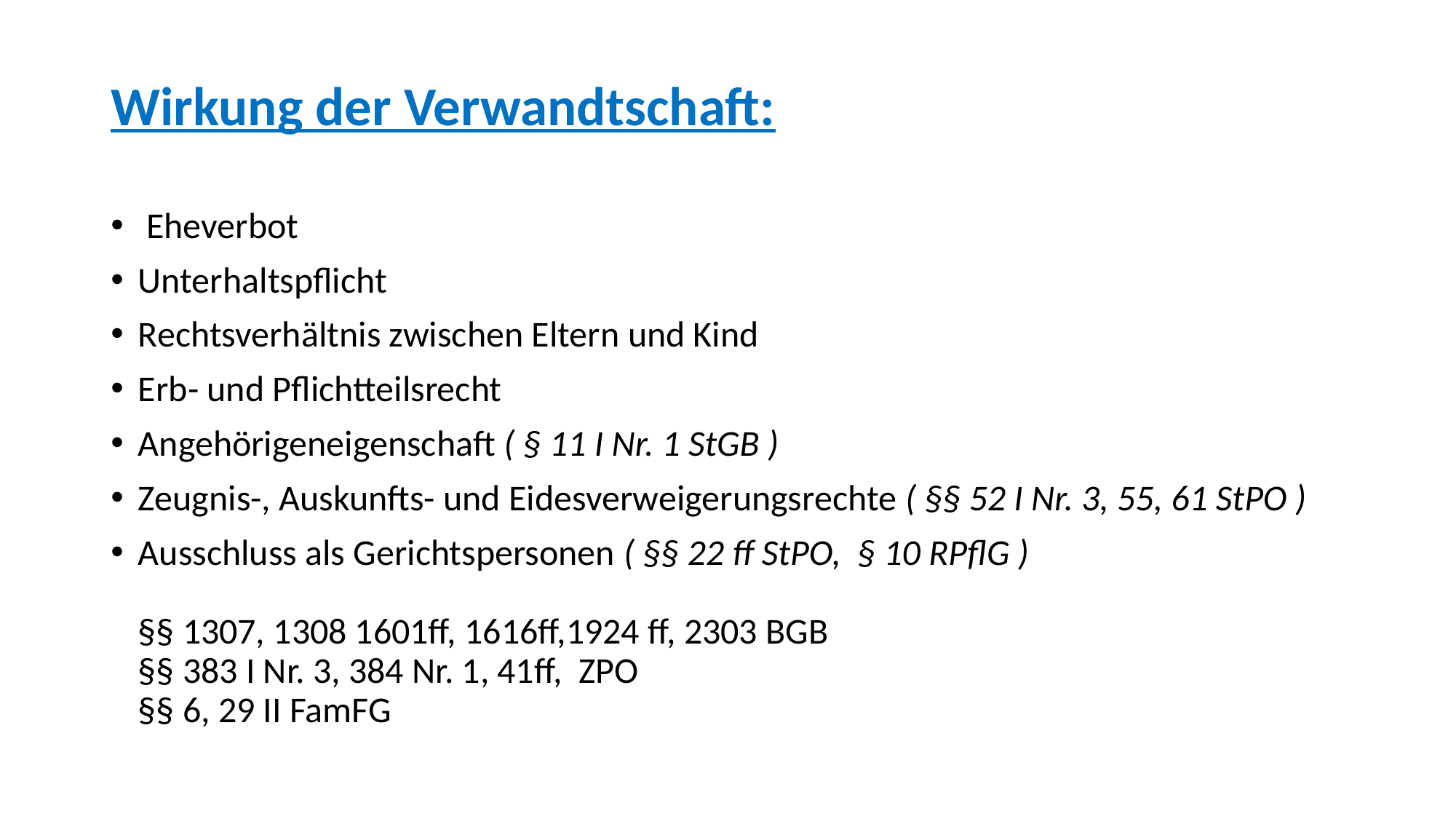

Wirkung der Verwandtschaft:

 Eheverbot
Unterhaltspflicht
Rechtsverhältnis zwischen Eltern und Kind
Erb- und Pflichtteilsrecht
Angehörigeneigenschaft ( § 11 I Nr. 1 StGB )
Zeugnis-, Auskunfts- und Eidesverweigerungsrechte ( §§ 52 I Nr. 3, 55, 61 StPO )
Ausschluss als Gerichtspersonen ( §§ 22 ff StPO,  § 10 RPflG )
§§ 1307, 1308 1601ff, 1616ff,1924 ff, 2303 BGB
§§ 383 I Nr. 3, 384 Nr. 1, 41ff,  ZPO
§§ 6, 29 II FamFG